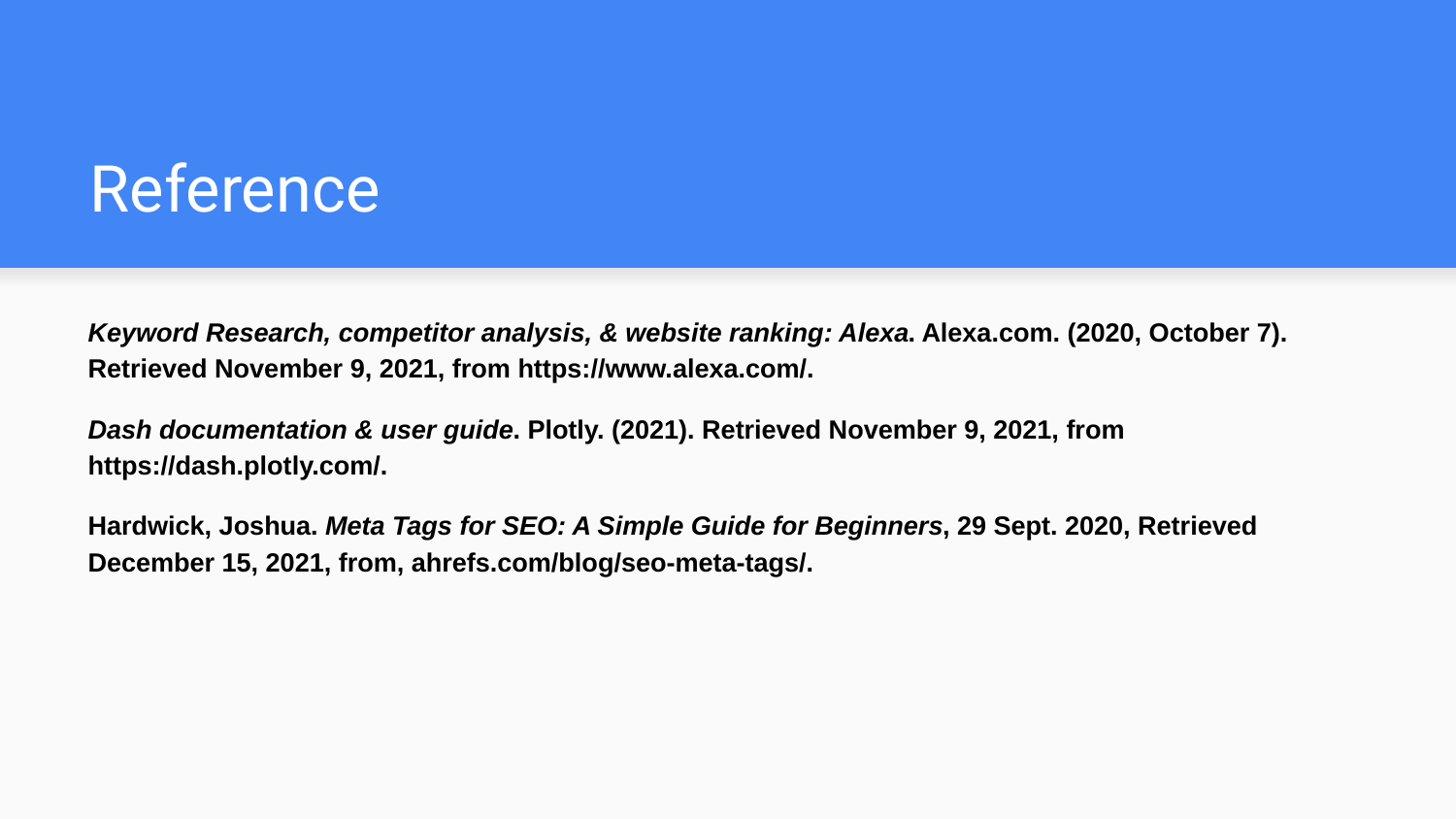

# Reference
Keyword Research, competitor analysis, & website ranking: Alexa. Alexa.com. (2020, October 7). Retrieved November 9, 2021, from https://www.alexa.com/.
Dash documentation & user guide. Plotly. (2021). Retrieved November 9, 2021, from https://dash.plotly.com/.
Hardwick, Joshua. Meta Tags for SEO: A Simple Guide for Beginners, 29 Sept. 2020, Retrieved December 15, 2021, from, ahrefs.com/blog/seo-meta-tags/.